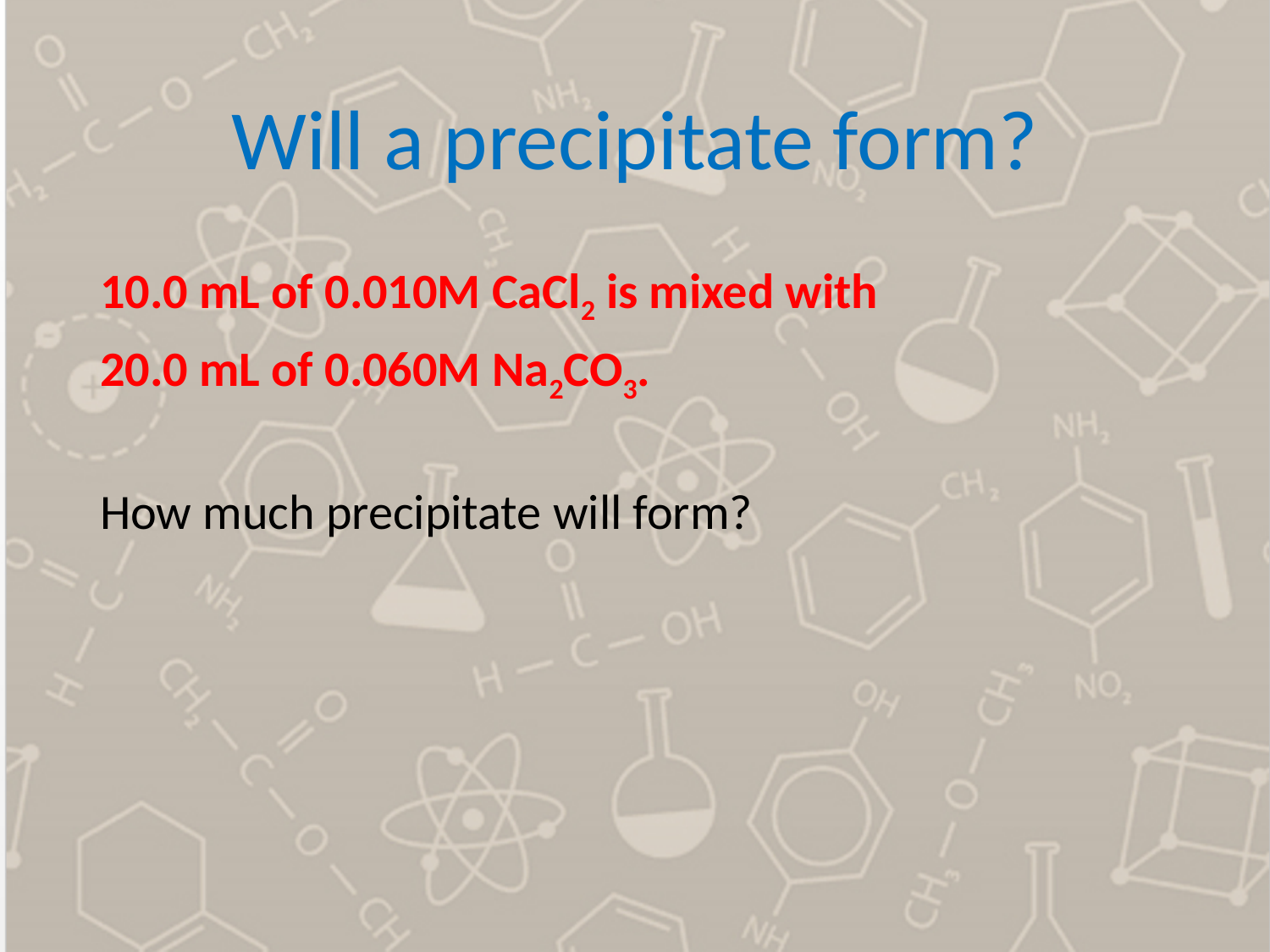

# Will a precipitate form?
10.0 mL of 0.010M CaCl2 is mixed with
20.0 mL of 0.060M Na2CO3.

How much precipitate will form?